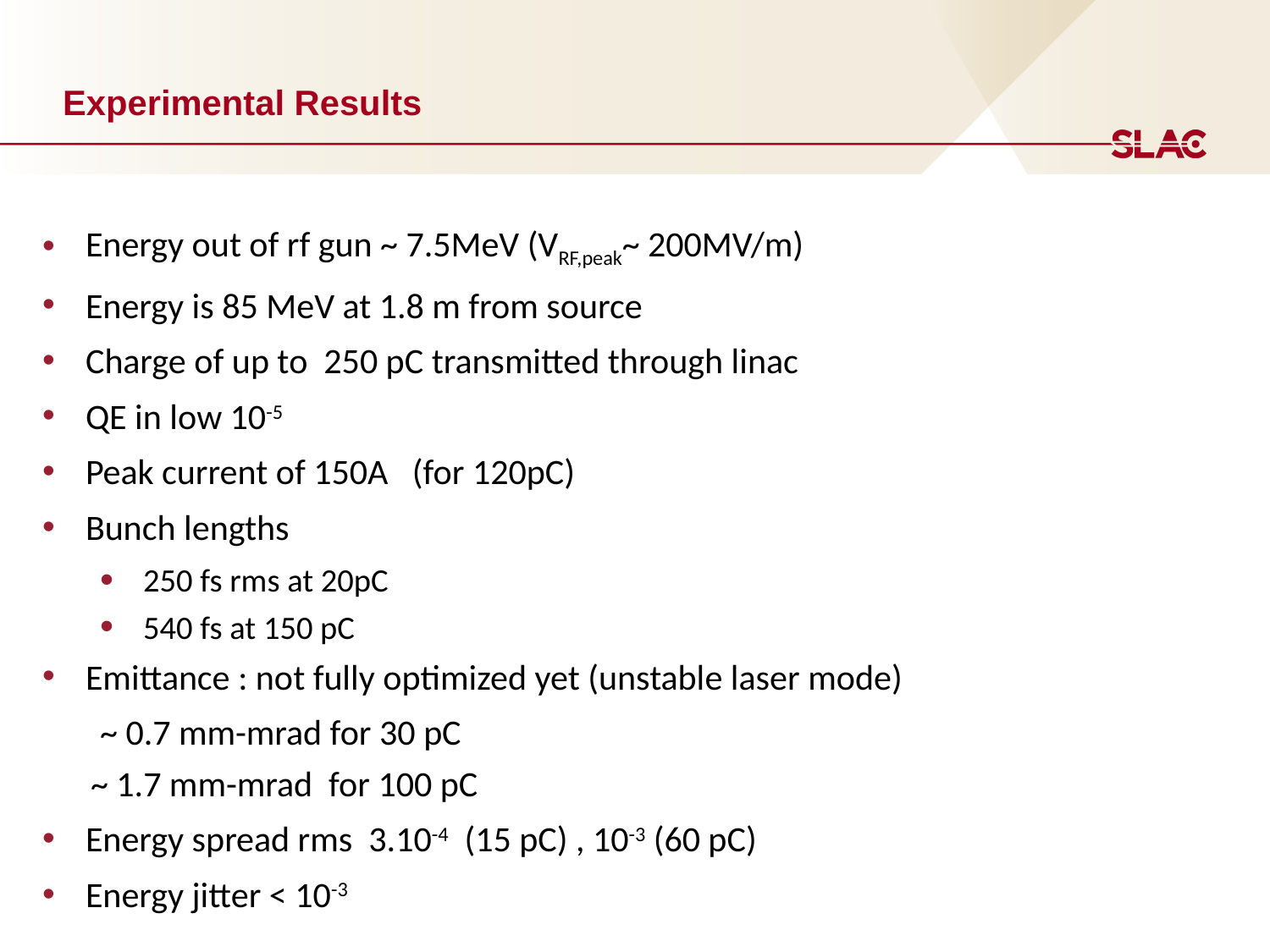

# Experimental Results
Energy out of rf gun ~ 7.5MeV (VRF,peak~ 200MV/m)
Energy is 85 MeV at 1.8 m from source
Charge of up to  250 pC transmitted through linac
QE in low 10-5
Peak current of 150A   (for 120pC)
Bunch lengths
250 fs rms at 20pC
540 fs at 150 pC
Emittance : not fully optimized yet (unstable laser mode)
~ 0.7 mm-mrad for 30 pC
      ~ 1.7 mm-mrad  for 100 pC
Energy spread rms  3.10-4  (15 pC) , 10-3 (60 pC)
Energy jitter < 10-3